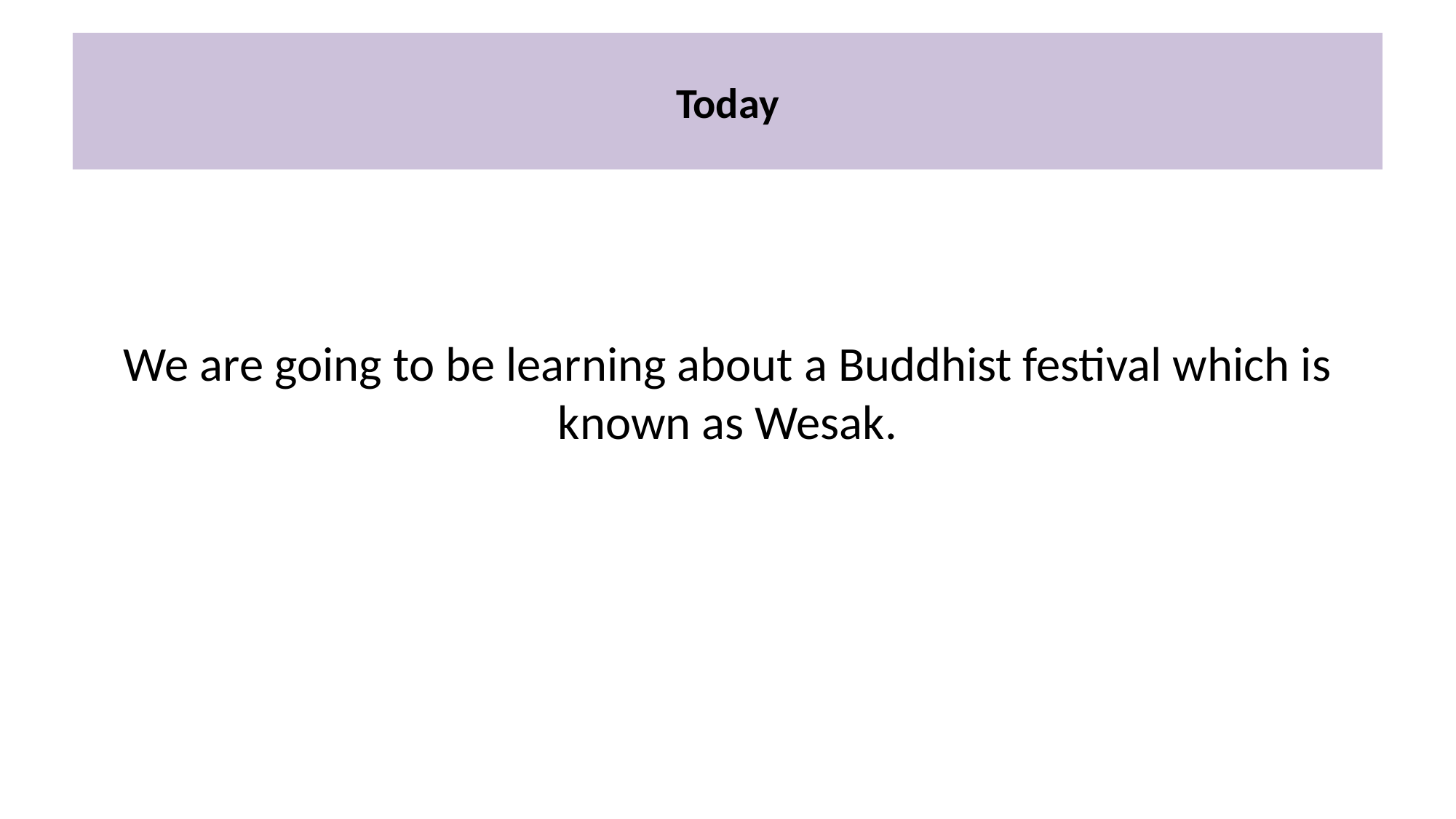

# Today

We are going to be learning about a Buddhist festival which is known as Wesak.